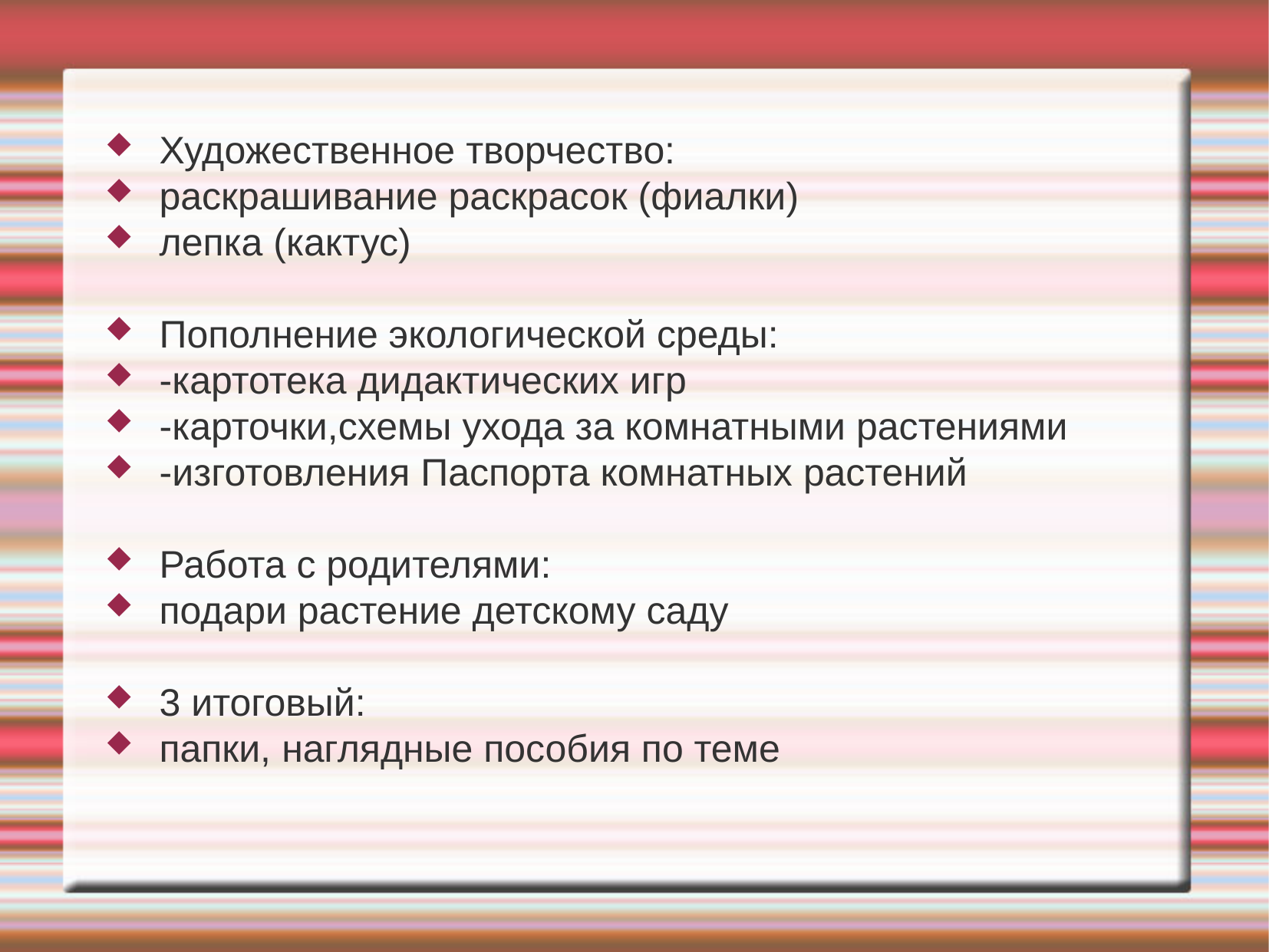

Художественное творчество:
раскрашивание раскрасок (фиалки)
лепка (кактус)

Пополнение экологической среды:
-картотека дидактических игр
-карточки,схемы ухода за комнатными растениями
-изготовления Паспорта комнатных растений

Работа с родителями:
подари растение детскому саду

3 итоговый:
папки, наглядные пособия по теме